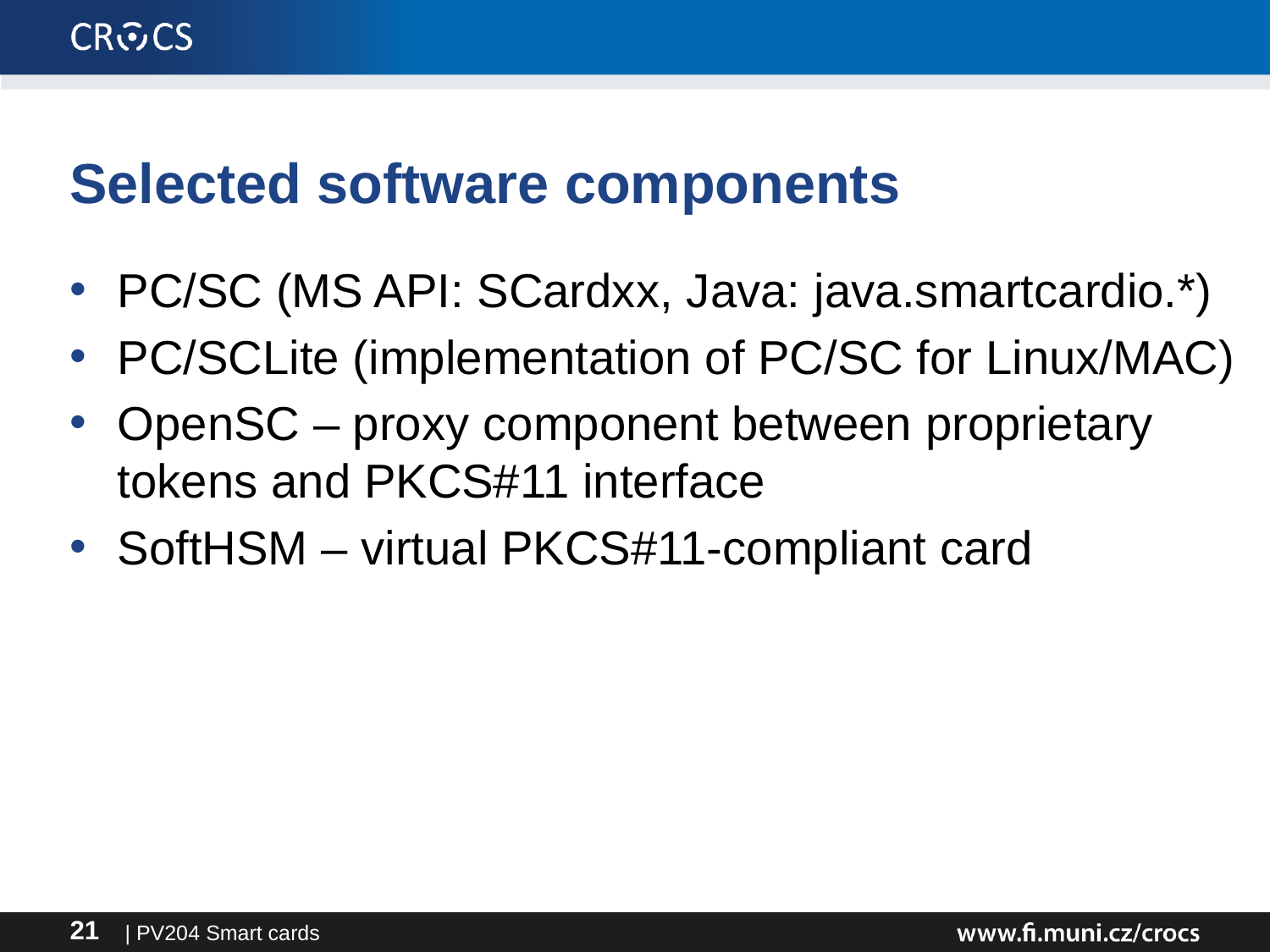

# Selected software components
PC/SC (MS API: SCardxx, Java: java.smartcardio.*)
PC/SCLite (implementation of PC/SC for Linux/MAC)
OpenSC – proxy component between proprietary tokens and PKCS#11 interface
SoftHSM – virtual PKCS#11-compliant card

| PV204 Smart cards
21